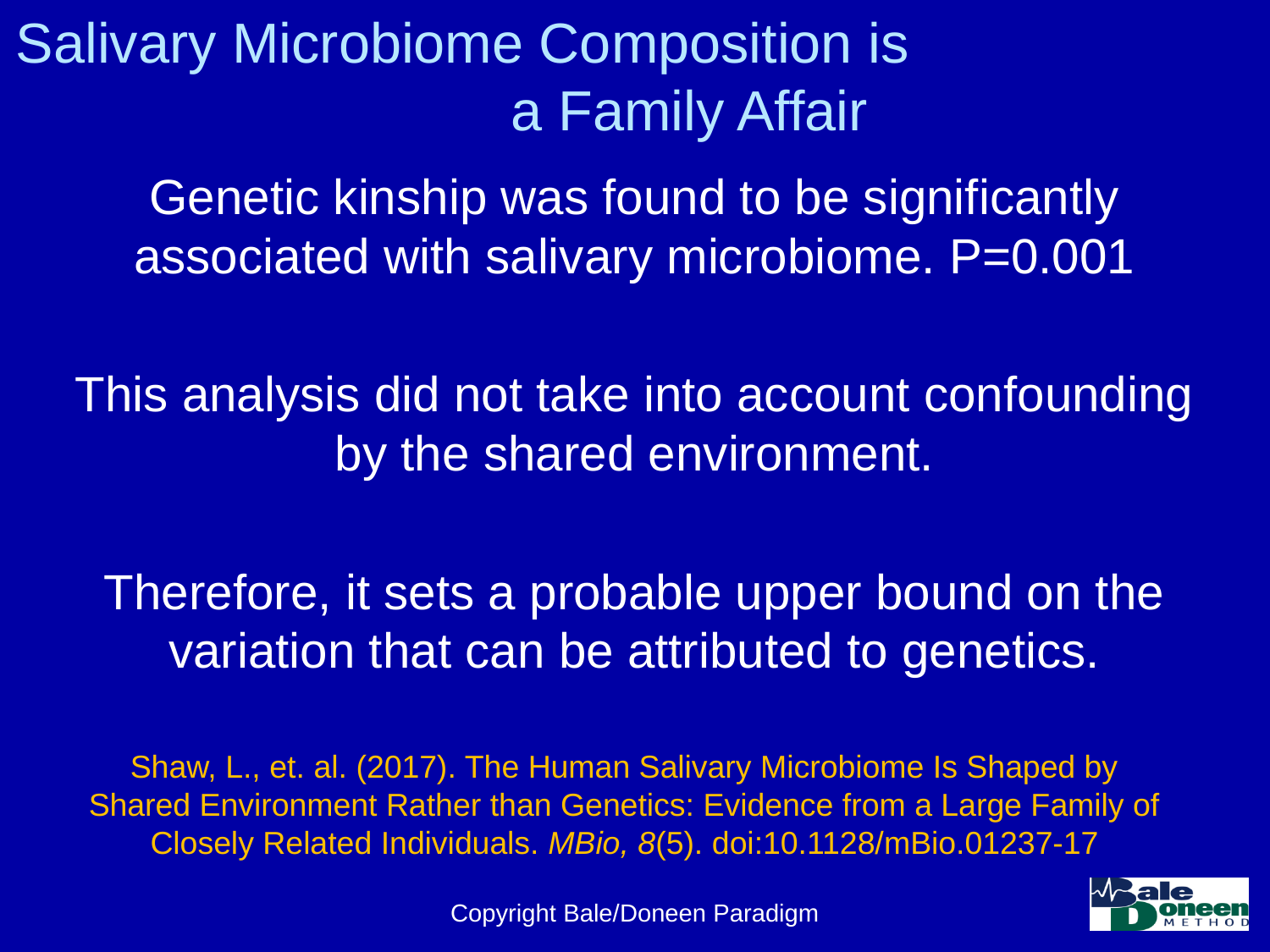

# Salivary Microbiome Composition is                              a Family Affair
Genetic kinship was found to be significantly associated with salivary microbiome. P=0.001

This analysis did not take into account confounding by the shared environment.

Therefore, it sets a probable upper bound on the variation that can be attributed to genetics.
Shaw, L., et. al. (2017). The Human Salivary Microbiome Is Shaped by Shared Environment Rather than Genetics: Evidence from a Large Family of Closely Related Individuals. MBio, 8(5). doi:10.1128/mBio.01237-17

Copyright Bale/Doneen Paradigm